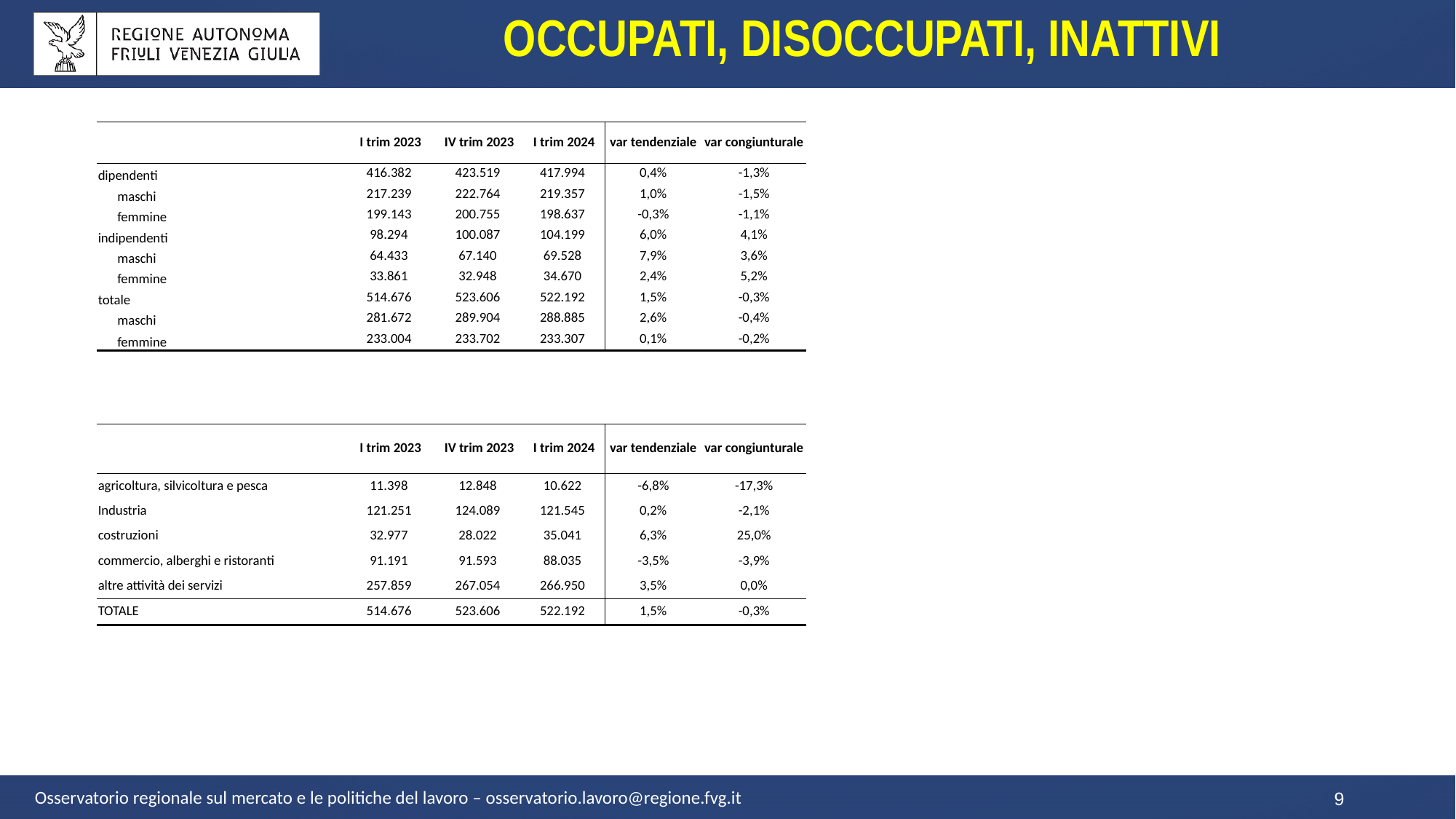

OCCUPATI, DISOCCUPATI, INATTIVI
|  | I trim 2023 | IV trim 2023 | I trim 2024 | var tendenziale | var congiunturale |
| --- | --- | --- | --- | --- | --- |
| dipendenti | 416.382 | 423.519 | 417.994 | 0,4% | -1,3% |
| maschi | 217.239 | 222.764 | 219.357 | 1,0% | -1,5% |
| femmine | 199.143 | 200.755 | 198.637 | -0,3% | -1,1% |
| indipendenti | 98.294 | 100.087 | 104.199 | 6,0% | 4,1% |
| maschi | 64.433 | 67.140 | 69.528 | 7,9% | 3,6% |
| femmine | 33.861 | 32.948 | 34.670 | 2,4% | 5,2% |
| totale | 514.676 | 523.606 | 522.192 | 1,5% | -0,3% |
| maschi | 281.672 | 289.904 | 288.885 | 2,6% | -0,4% |
| femmine | 233.004 | 233.702 | 233.307 | 0,1% | -0,2% |
|  | I trim 2023 | IV trim 2023 | I trim 2024 | var tendenziale | var congiunturale |
| --- | --- | --- | --- | --- | --- |
| agricoltura, silvicoltura e pesca | 11.398 | 12.848 | 10.622 | -6,8% | -17,3% |
| Industria | 121.251 | 124.089 | 121.545 | 0,2% | -2,1% |
| costruzioni | 32.977 | 28.022 | 35.041 | 6,3% | 25,0% |
| commercio, alberghi e ristoranti | 91.191 | 91.593 | 88.035 | -3,5% | -3,9% |
| altre attività dei servizi | 257.859 | 267.054 | 266.950 | 3,5% | 0,0% |
| TOTALE | 514.676 | 523.606 | 522.192 | 1,5% | -0,3% |
Osservatorio regionale sul mercato e le politiche del lavoro – osservatorio.lavoro@regione.fvg.it
9